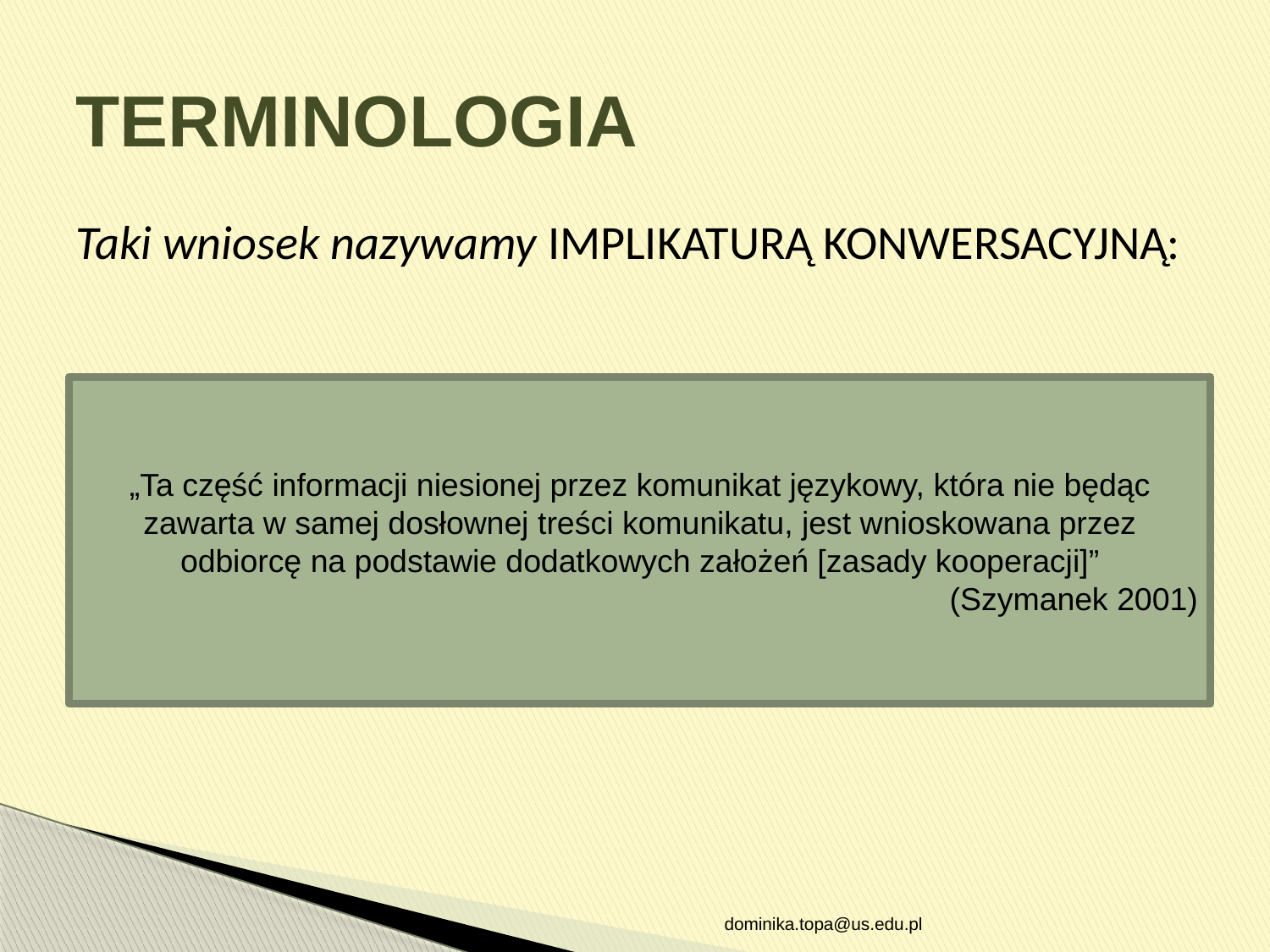

# TERMINOLOGIA
Taki wniosek nazywamy IMPLIKATURĄ KONWERSACYJNĄ:

„Ta część informacji niesionej przez komunikat językowy, która nie będąc zawarta w samej dosłownej treści komunikatu, jest wnioskowana przez odbiorcę na podstawie dodatkowych założeń [zasady kooperacji]”
(Szymanek 2001)
dominika.topa@us.edu.pl